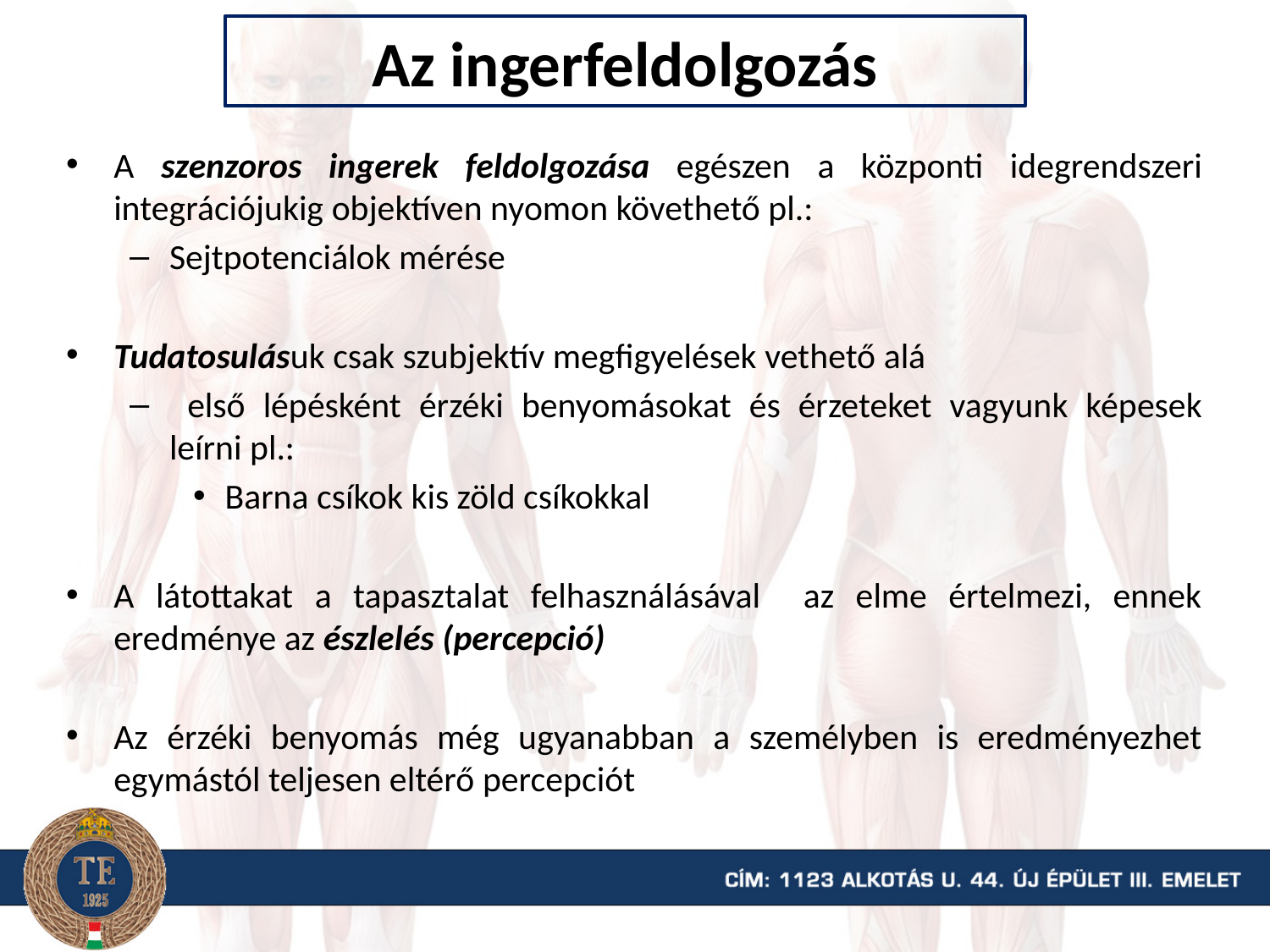

# Az ingerfeldolgozás
A szenzoros ingerek feldolgozása egészen a központi idegrendszeri integrációjukig objektíven nyomon követhető pl.:
Sejtpotenciálok mérése

Tudatosulásuk csak szubjektív megfigyelések vethető alá
 első lépésként érzéki benyomásokat és érzeteket vagyunk képesek leírni pl.:
Barna csíkok kis zöld csíkokkal

A látottakat a tapasztalat felhasználásával  az elme értelmezi, ennek eredménye az észlelés (percepció)

Az érzéki benyomás még ugyanabban a személyben is eredményezhet egymástól teljesen eltérő percepciót